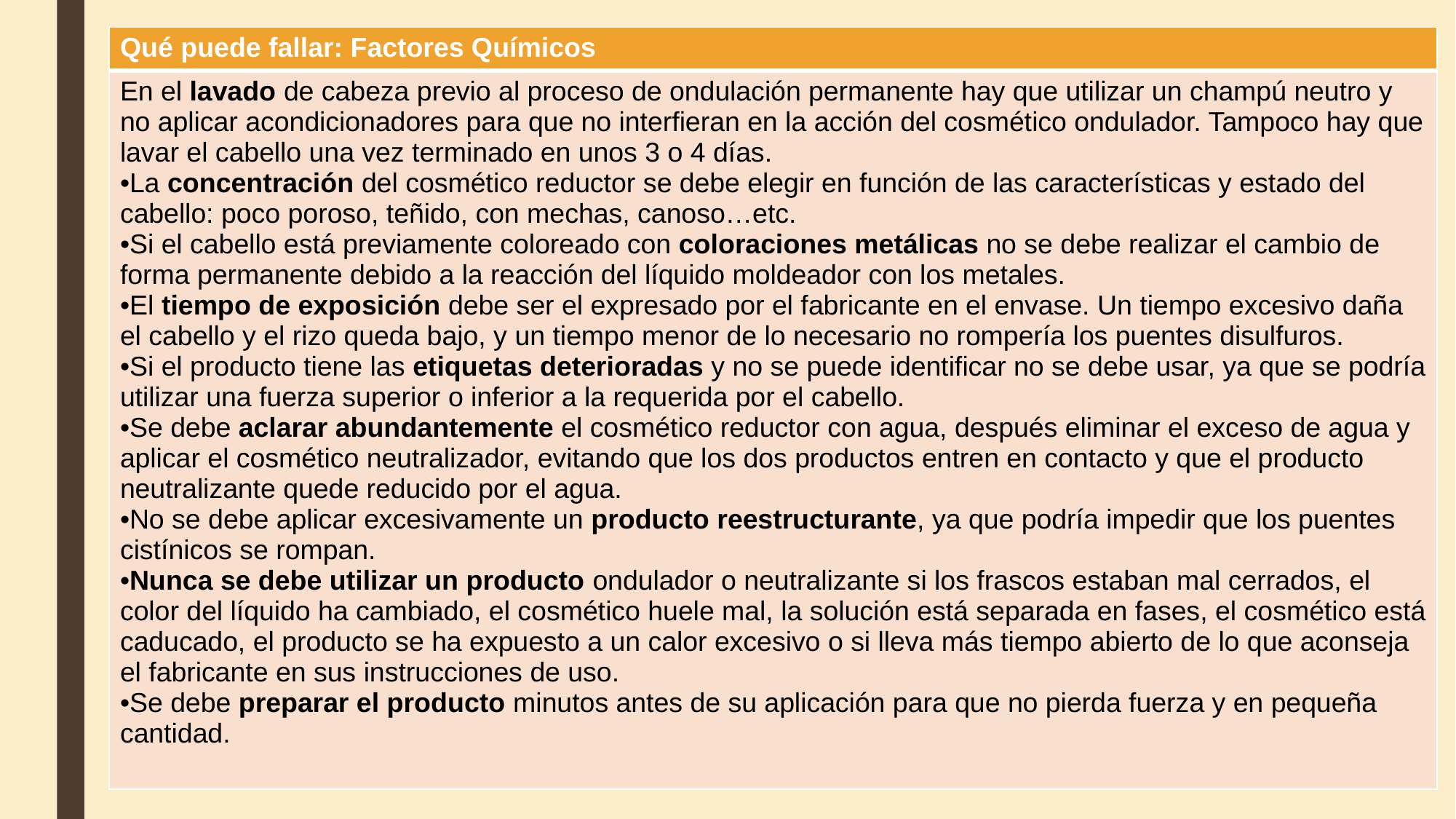

| Qué puede fallar: Factores Químicos |
| --- |
| En el lavado de cabeza previo al proceso de ondulación permanente hay que utilizar un champú neutro y no aplicar acondicionadores para que no interfieran en la acción del cosmético ondulador. Tampoco hay que lavar el cabello una vez terminado en unos 3 o 4 días. •La concentración del cosmético reductor se debe elegir en función de las características y estado del cabello: poco poroso, teñido, con mechas, canoso…etc. •Si el cabello está previamente coloreado con coloraciones metálicas no se debe realizar el cambio de forma permanente debido a la reacción del líquido moldeador con los metales. •El tiempo de exposición debe ser el expresado por el fabricante en el envase. Un tiempo excesivo daña el cabello y el rizo queda bajo, y un tiempo menor de lo necesario no rompería los puentes disulfuros. •Si el producto tiene las etiquetas deterioradas y no se puede identificar no se debe usar, ya que se podría utilizar una fuerza superior o inferior a la requerida por el cabello. •Se debe aclarar abundantemente el cosmético reductor con agua, después eliminar el exceso de agua y aplicar el cosmético neutralizador, evitando que los dos productos entren en contacto y que el producto neutralizante quede reducido por el agua. •No se debe aplicar excesivamente un producto reestructurante, ya que podría impedir que los puentes cistínicos se rompan. •Nunca se debe utilizar un producto ondulador o neutralizante si los frascos estaban mal cerrados, el color del líquido ha cambiado, el cosmético huele mal, la solución está separada en fases, el cosmético está caducado, el producto se ha expuesto a un calor excesivo o si lleva más tiempo abierto de lo que aconseja el fabricante en sus instrucciones de uso. •Se debe preparar el producto minutos antes de su aplicación para que no pierda fuerza y en pequeña cantidad. |